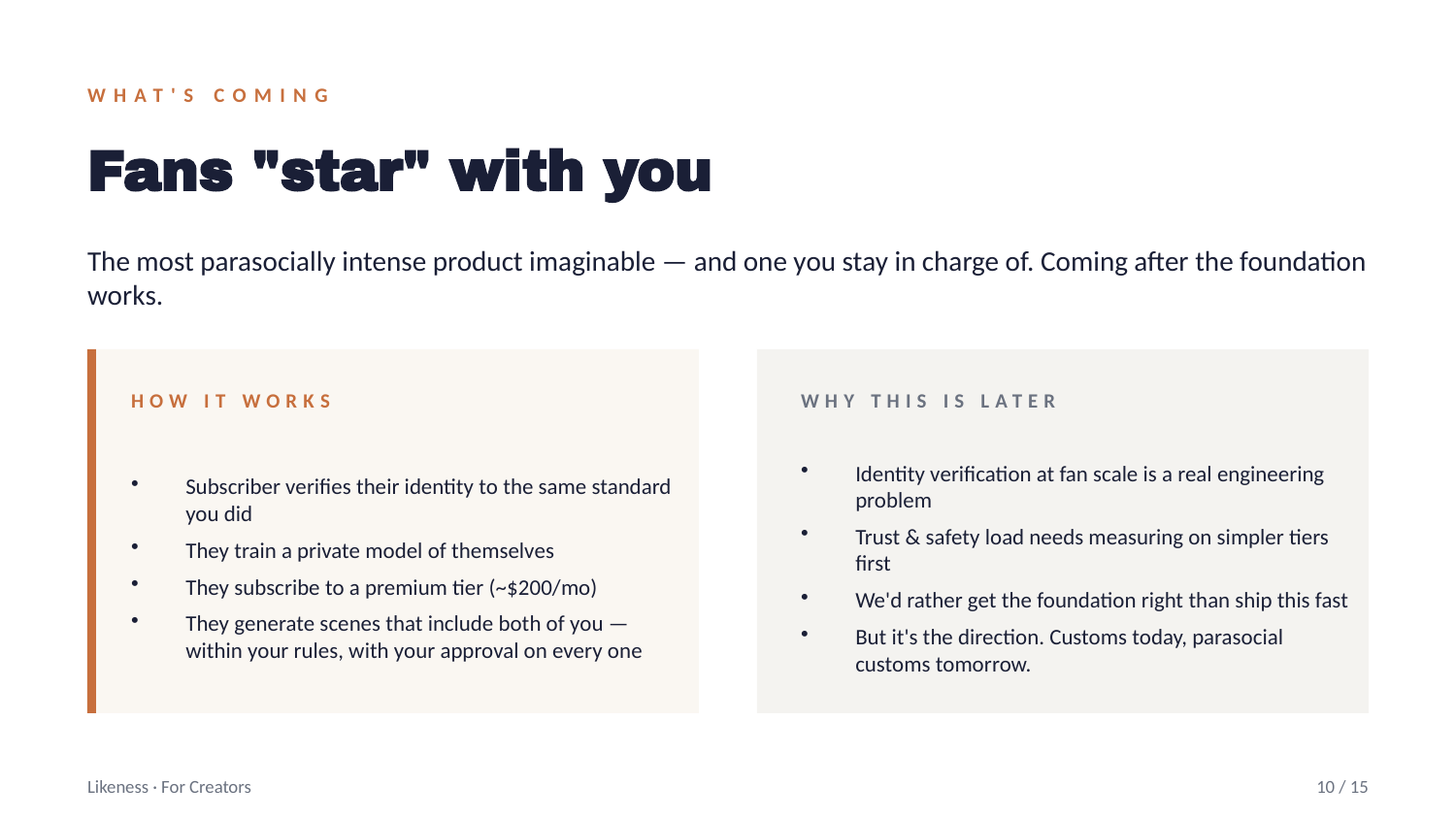

WHAT'S COMING
Fans "star" with you
The most parasocially intense product imaginable — and one you stay in charge of. Coming after the foundation works.

HOW IT WORKS
WHY THIS IS LATER
Subscriber verifies their identity to the same standard you did
They train a private model of themselves
They subscribe to a premium tier (~$200/mo)
They generate scenes that include both of you — within your rules, with your approval on every one
Identity verification at fan scale is a real engineering problem
Trust & safety load needs measuring on simpler tiers first
We'd rather get the foundation right than ship this fast
But it's the direction. Customs today, parasocial customs tomorrow.
Likeness · For Creators
10 / 15